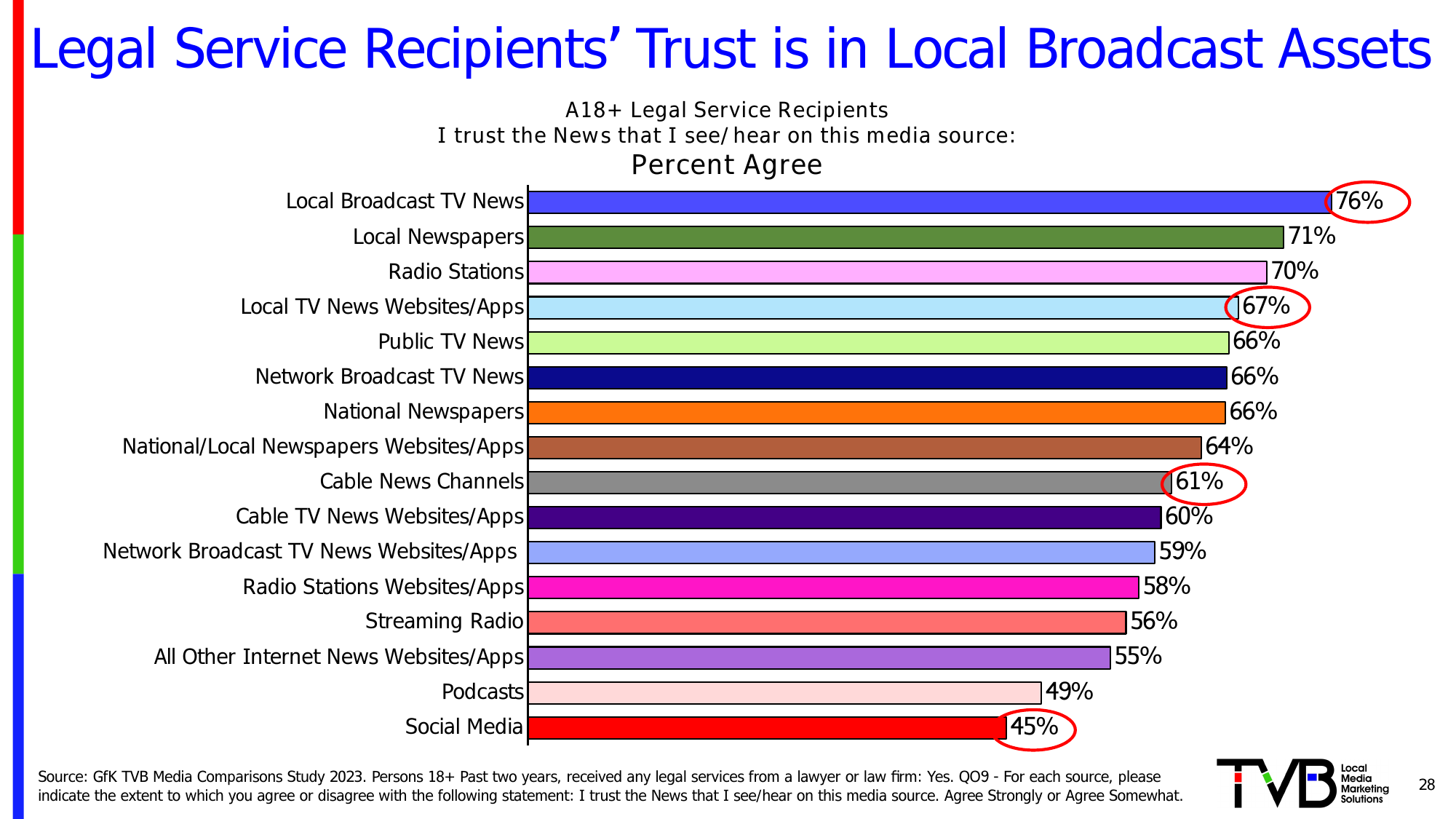

# Legal Service Recipients’ Trust is in Local Broadcast Assets
A18+ Legal Service Recipients
I trust the News that I see/hear on this media source:
Percent Agree

### Chart

| Category | A18+ |
|---|---|
| Local Broadcast TV News | 0.759 |
| Local Newspapers | 0.714 |
| Radio Stations | 0.698 |
| Local TV News Websites/Apps | 0.671 |
| Public TV News | 0.662 |
| Network Broadcast TV News | 0.66 |
| National Newspapers | 0.659 |
| National/Local Newspapers Websites/Apps | 0.636 |
| Cable News Channels | 0.608 |
| Cable TV News Websites/Apps | 0.598 |
| Network Broadcast TV News Websites/Apps  | 0.592 |
| Radio Stations Websites/Apps | 0.577 |
| Streaming Radio | 0.565 |
| All Other Internet News Websites/Apps | 0.55 |
| Podcasts | 0.485 |
| Social Media | 0.452 |

Source: GfK TVB Media Comparisons Study 2023. Persons 18+ Past two years, received any legal services from a lawyer or law firm: Yes. QO9 - For each source, please indicate the extent to which you agree or disagree with the following statement: I trust the News that I see/hear on this media source. Agree Strongly or Agree Somewhat.
28